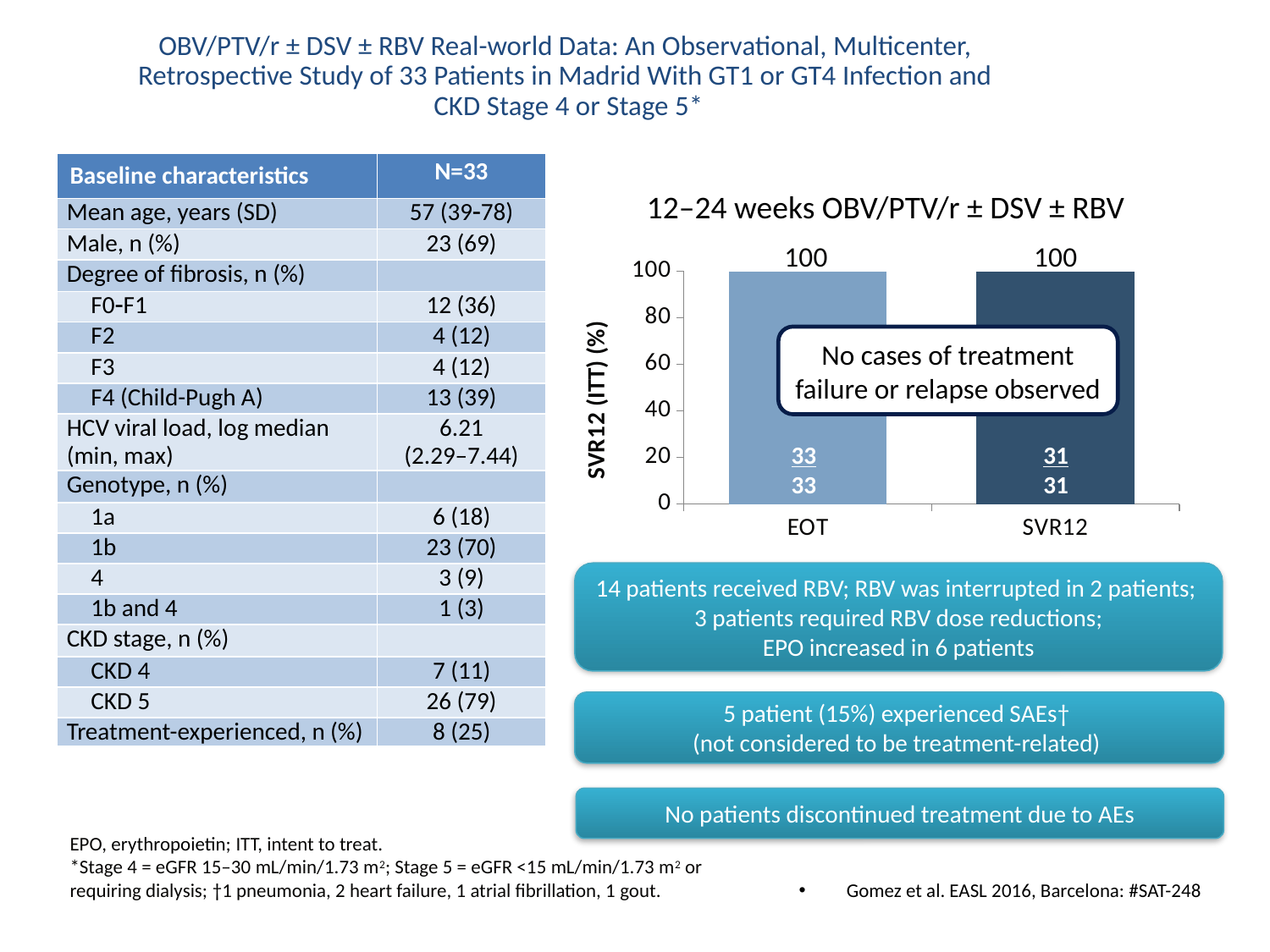

# OBV/PTV/r ± DSV ± RBV Real-world Data: An Observational, Multicenter, Retrospective Study of 33 Patients in Madrid With GT1 or GT4 Infection and CKD Stage 4 or Stage 5*
| Baseline characteristics | N=33 |
| --- | --- |
| Mean age, years (SD) | 57 (39−78) |
| Male, n (%) | 23 (69) |
| Degree of fibrosis, n (%) |  |
| F0−F1 | 12 (36) |
| F2 | 4 (12) |
| F3 | 4 (12) |
| F4 (Child-Pugh A) | 13 (39) |
| HCV viral load, log median (min, max) | 6.21 (2.29–7.44) |
| Genotype, n (%) |  |
| 1a | 6 (18) |
| 1b | 23 (70) |
| 4 | 3 (9) |
| 1b and 4 | 1 (3) |
| CKD stage, n (%) |  |
| CKD 4 | 7 (11) |
| CKD 5 | 26 (79) |
| Treatment-experienced, n (%) | 8 (25) |
12–24 weeks OBV/PTV/r ± DSV ± RBV

### Chart

| Category | Series 1 |
|---|---|
| EOT | 100.0 |
| SVR12 | 100.0 |
No cases of treatment
failure or relapse observed
33
33
31
31
14 patients received RBV; RBV was interrupted in 2 patients;
3 patients required RBV dose reductions;
EPO increased in 6 patients
5 patient (15%) experienced SAEs†
(not considered to be treatment-related)
No patients discontinued treatment due to AEs
EPO, erythropoietin; ITT, intent to treat.
*Stage 4 = eGFR 15–30 mL/min/1.73 m2; Stage 5 = eGFR <15 mL/min/1.73 m2 or requiring dialysis; †1 pneumonia, 2 heart failure, 1 atrial fibrillation, 1 gout.
Gomez et al. EASL 2016, Barcelona: #SAT-248
Renal B3 | June 2016 |For internal use only| Company Confidential © 2016